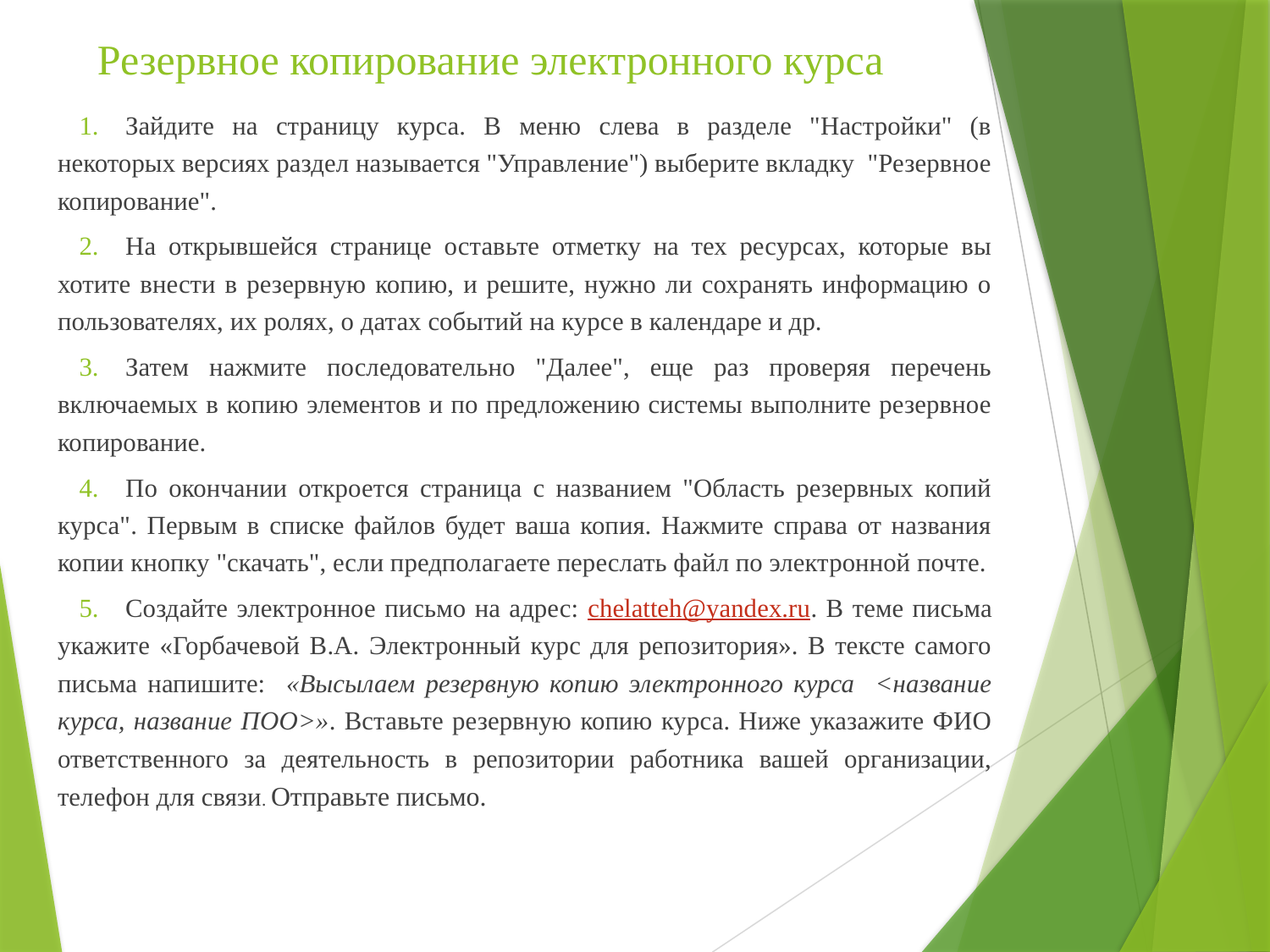

# Резервное копирование электронного курса
Зайдите на страницу курса. В меню слева в разделе "Настройки" (в некоторых версиях раздел называется "Управление") выберите вкладку  "Резервное копирование".
На открывшейся странице оставьте отметку на тех ресурсах, которые вы хотите внести в резервную копию, и решите, нужно ли сохранять информацию о пользователях, их ролях, о датах событий на курсе в календаре и др.
Затем нажмите последовательно "Далее", еще раз проверяя перечень включаемых в копию элементов и по предложению системы выполните резервное копирование.
По окончании откроется страница с названием "Область резервных копий курса". Первым в списке файлов будет ваша копия. Нажмите справа от названия копии кнопку "скачать", если предполагаете переслать файл по электронной почте.
Создайте электронное письмо на адрес: chelatteh@yandex.ru. В теме письма укажите «Горбачевой В.А. Электронный курс для репозитория». В тексте самого письма напишите:  «Высылаем резервную копию электронного курса  <название курса, название ПОО>». Вставьте резервную копию курса. Ниже указажите ФИО ответственного за деятельность в репозитории работника вашей организации, телефон для связи. Отправьте письмо.